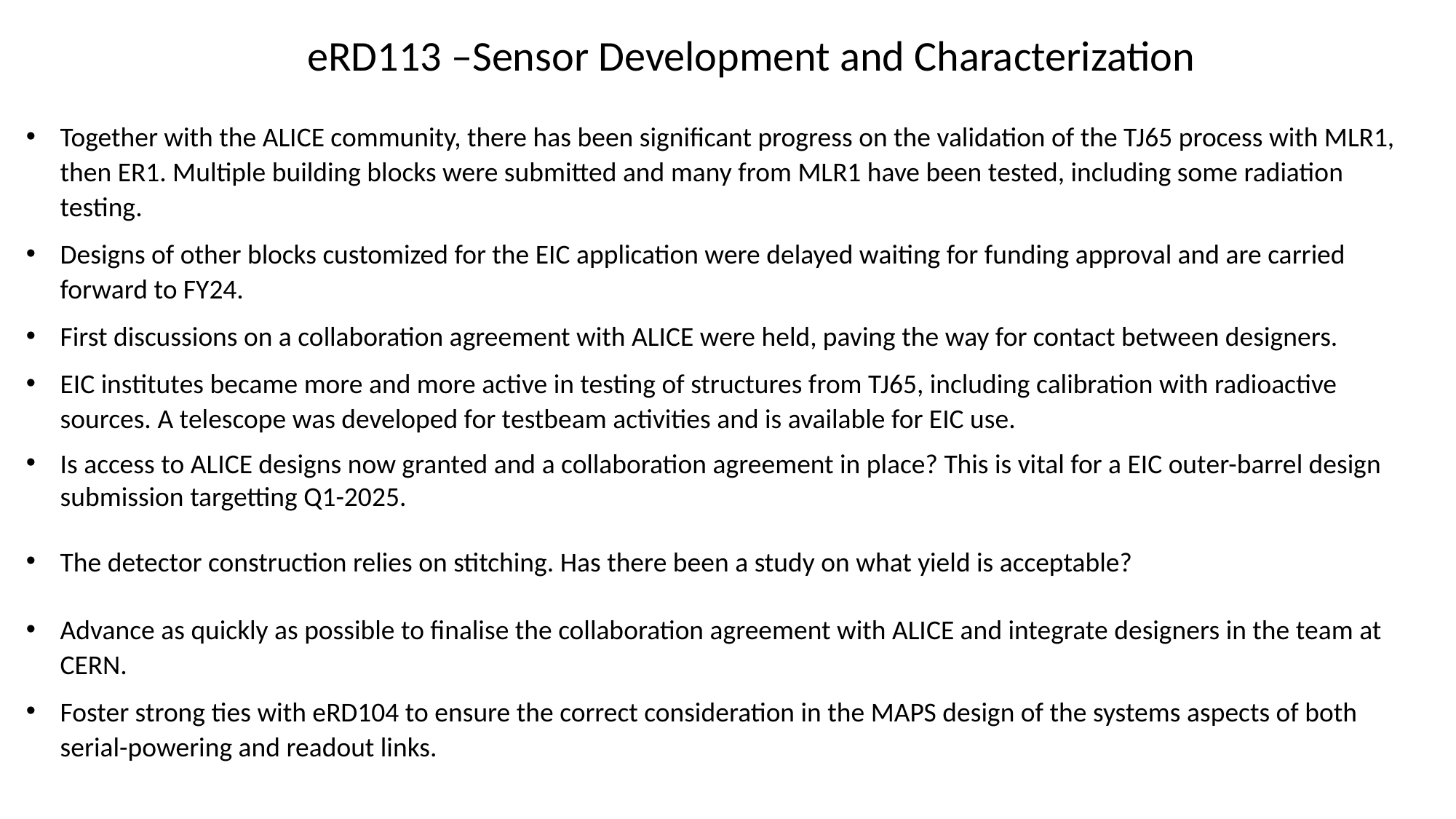

eRD113 –Sensor Development and Characterization
Together with the ALICE community, there has been significant progress on the validation of the TJ65 process with MLR1, then ER1. Multiple building blocks were submitted and many from MLR1 have been tested, including some radiation testing.
Designs of other blocks customized for the EIC application were delayed waiting for funding approval and are carried forward to FY24.
First discussions on a collaboration agreement with ALICE were held, paving the way for contact between designers.
EIC institutes became more and more active in testing of structures from TJ65, including calibration with radioactive sources. A telescope was developed for testbeam activities and is available for EIC use.
Is access to ALICE designs now granted and a collaboration agreement in place? This is vital for a EIC outer-barrel design submission targetting Q1-2025.

The detector construction relies on stitching. Has there been a study on what yield is acceptable?

Advance as quickly as possible to finalise the collaboration agreement with ALICE and integrate designers in the team at CERN.
Foster strong ties with eRD104 to ensure the correct consideration in the MAPS design of the systems aspects of both serial-powering and readout links.